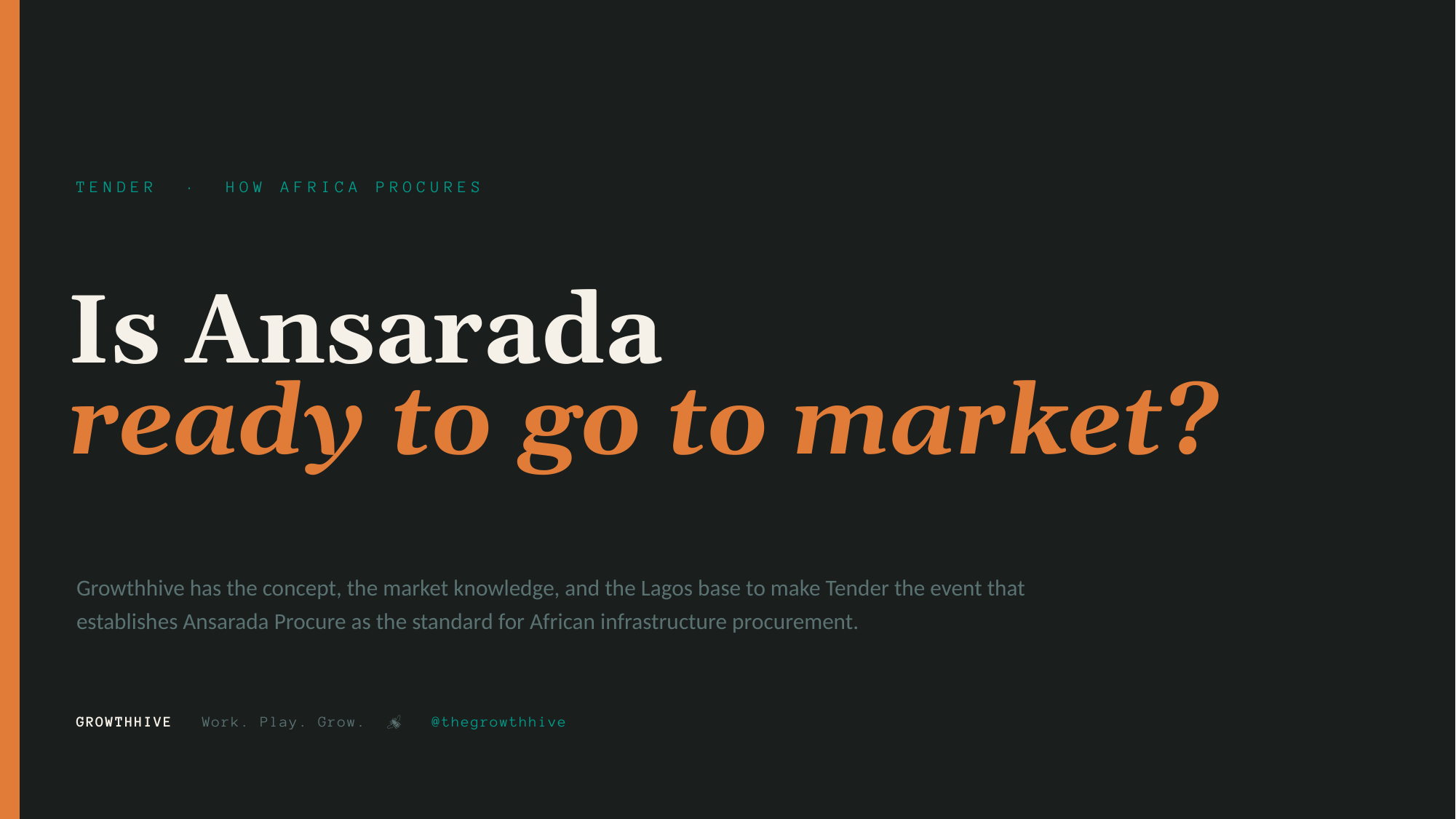

TENDER  ·  HOW AFRICA PROCURES
Is Ansarada
ready to go to market?
Growthhive has the concept, the market knowledge, and the Lagos base to make Tender the event that establishes Ansarada Procure as the standard for African infrastructure procurement.
GROWTHHIVE   Work. Play. Grow.  🐝   @thegrowthhive